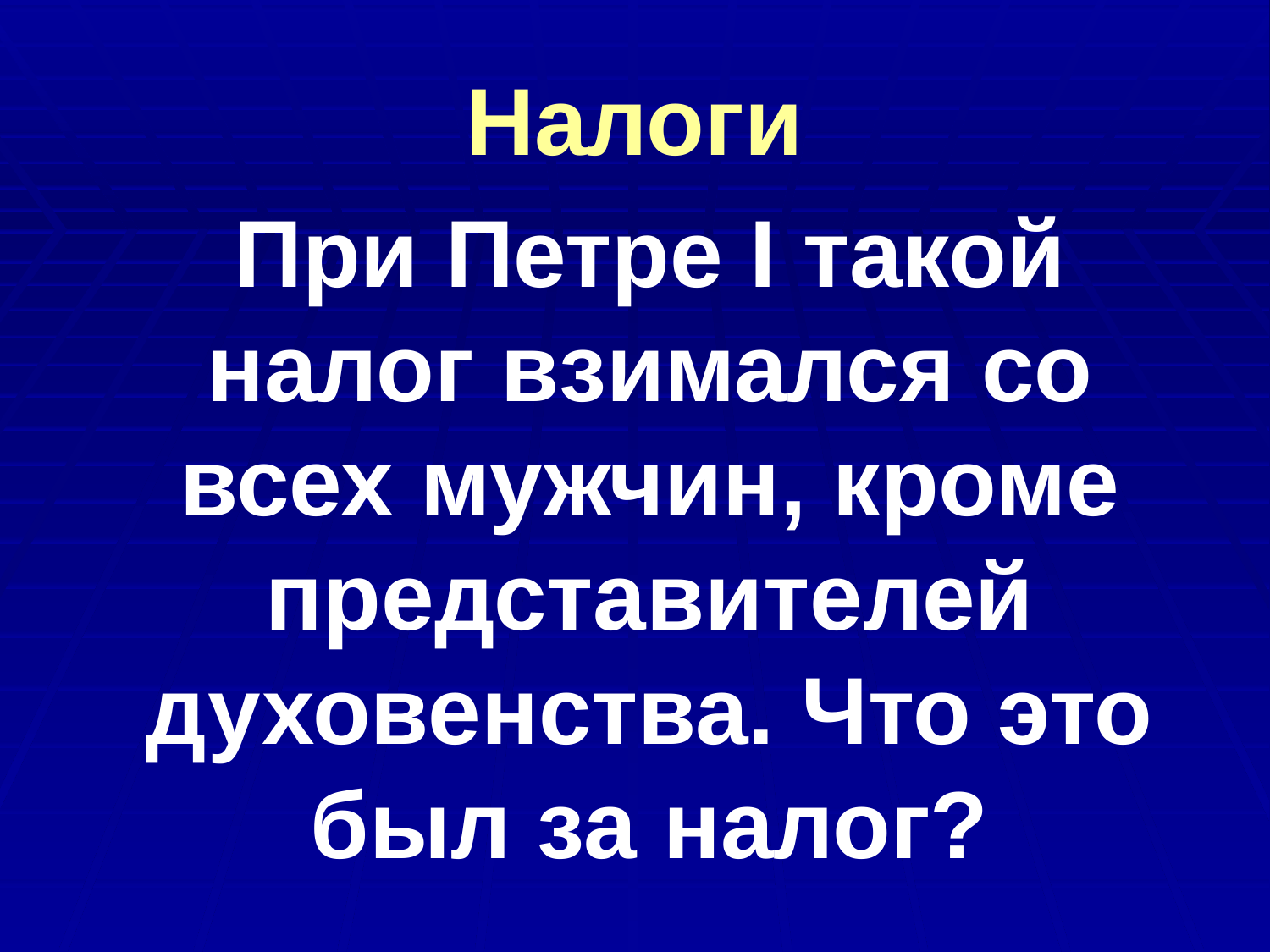

# Налоги
При Петре I такой налог взимался со всех мужчин, кроме представителей духовенства. Что это был за налог?